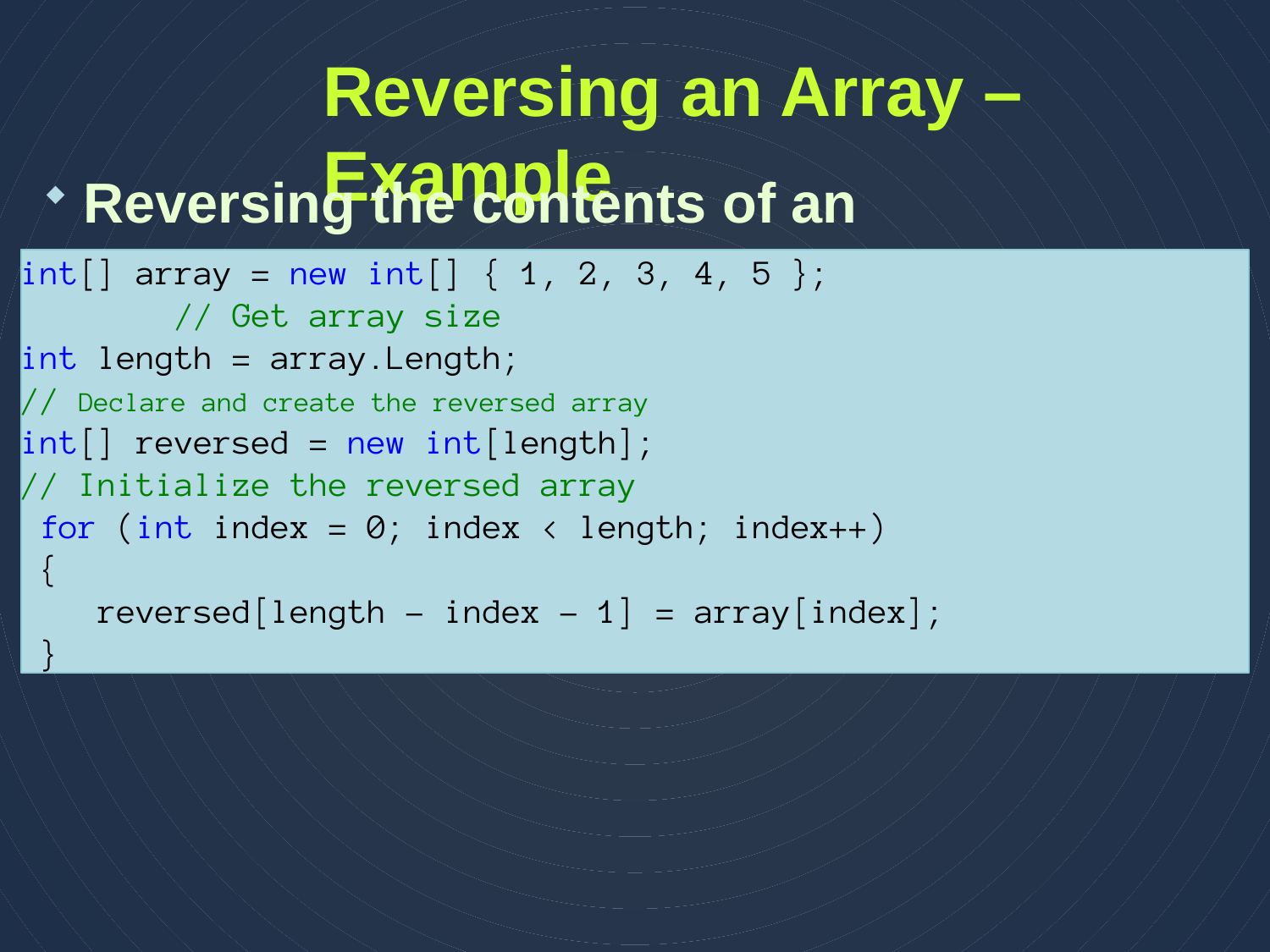

# Reversing an Array – Example
Reversing the contents of an array
int[] array = new int[] { 1, 2, 3, 4, 5 };
        // Get array size
int length = array.Length;
// Declare and create the reversed array
int[] reversed = new int[length];
// Initialize the reversed array
 for (int index = 0; index < length; index++)
 {
    reversed[length - index - 1] = array[index];
 }
12